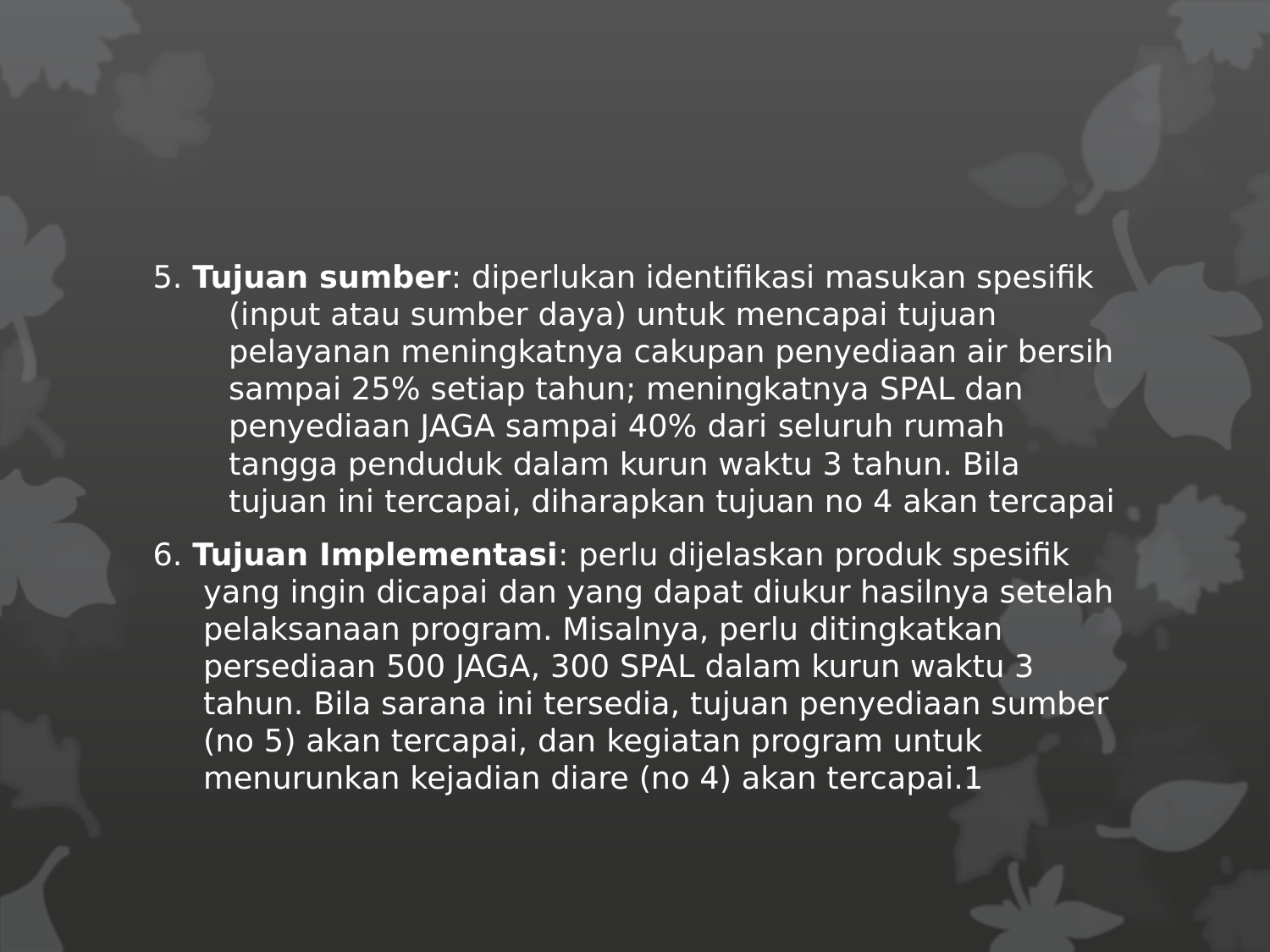

#
5. Tujuan sumber: diperlukan identifikasi masukan spesifik (input atau sumber daya) untuk mencapai tujuan pelayanan meningkatnya cakupan penyediaan air bersih sampai 25% setiap tahun; meningkatnya SPAL dan penyediaan JAGA sampai 40% dari seluruh rumah tangga penduduk dalam kurun waktu 3 tahun. Bila tujuan ini tercapai, diharapkan tujuan no 4 akan tercapai
6. Tujuan Implementasi: perlu dijelaskan produk spesifik yang ingin dicapai dan yang dapat diukur hasilnya setelah pelaksanaan program. Misalnya, perlu ditingkatkan persediaan 500 JAGA, 300 SPAL dalam kurun waktu 3 tahun. Bila sarana ini tersedia, tujuan penyediaan sumber (no 5) akan tercapai, dan kegiatan program untuk menurunkan kejadian diare (no 4) akan tercapai.1